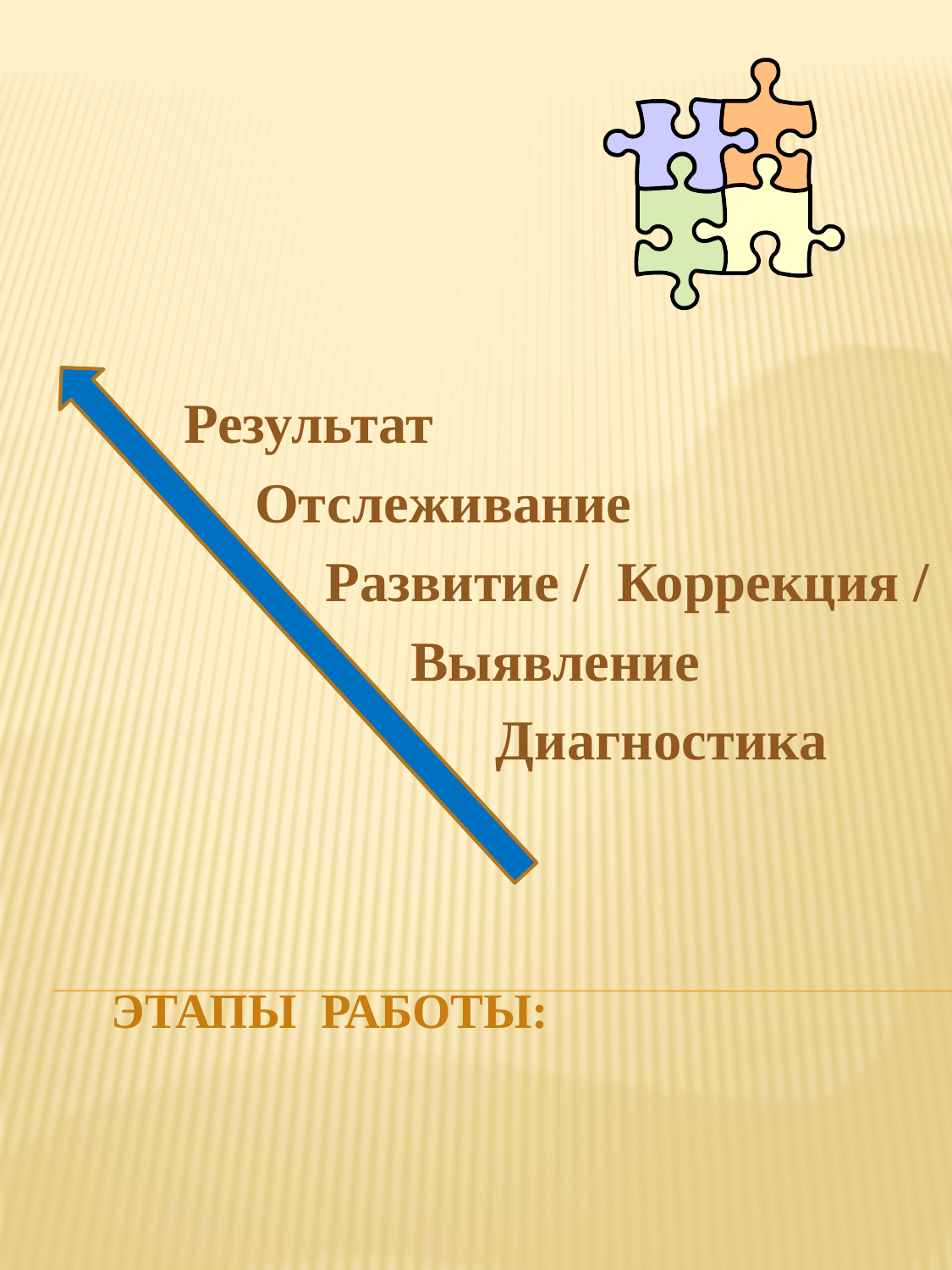

Результат
        Отслеживание
             Развитие /  Коррекция /
                   Выявление
                         Диагностика

# Этапы  работы: